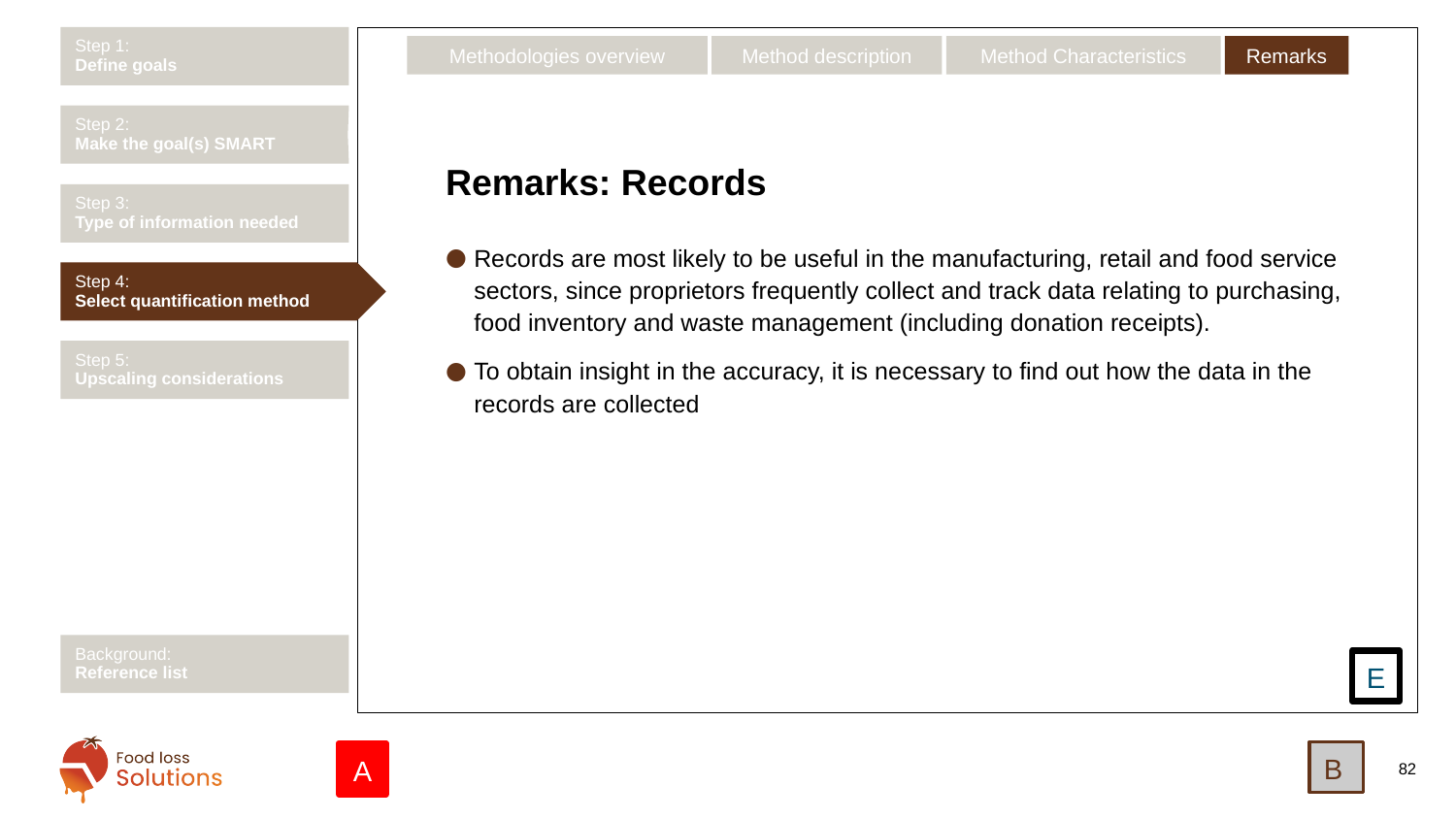

Step 1:
Define goals
Remarks
Method description
Method Characteristics
Methodologies overview
Step 2:
Make the goal(s) SMART
# Remarks: Records
Step 3:
Type of information needed
Records are most likely to be useful in the manufacturing, retail and food service sectors, since proprietors frequently collect and track data relating to purchasing, food inventory and waste management (including donation receipts).
To obtain insight in the accuracy, it is necessary to find out how the data in the records are collected

Step 4:
Select quantification method
Step 5:
Upscaling considerations
Background:
Reference list
E
B
A
82